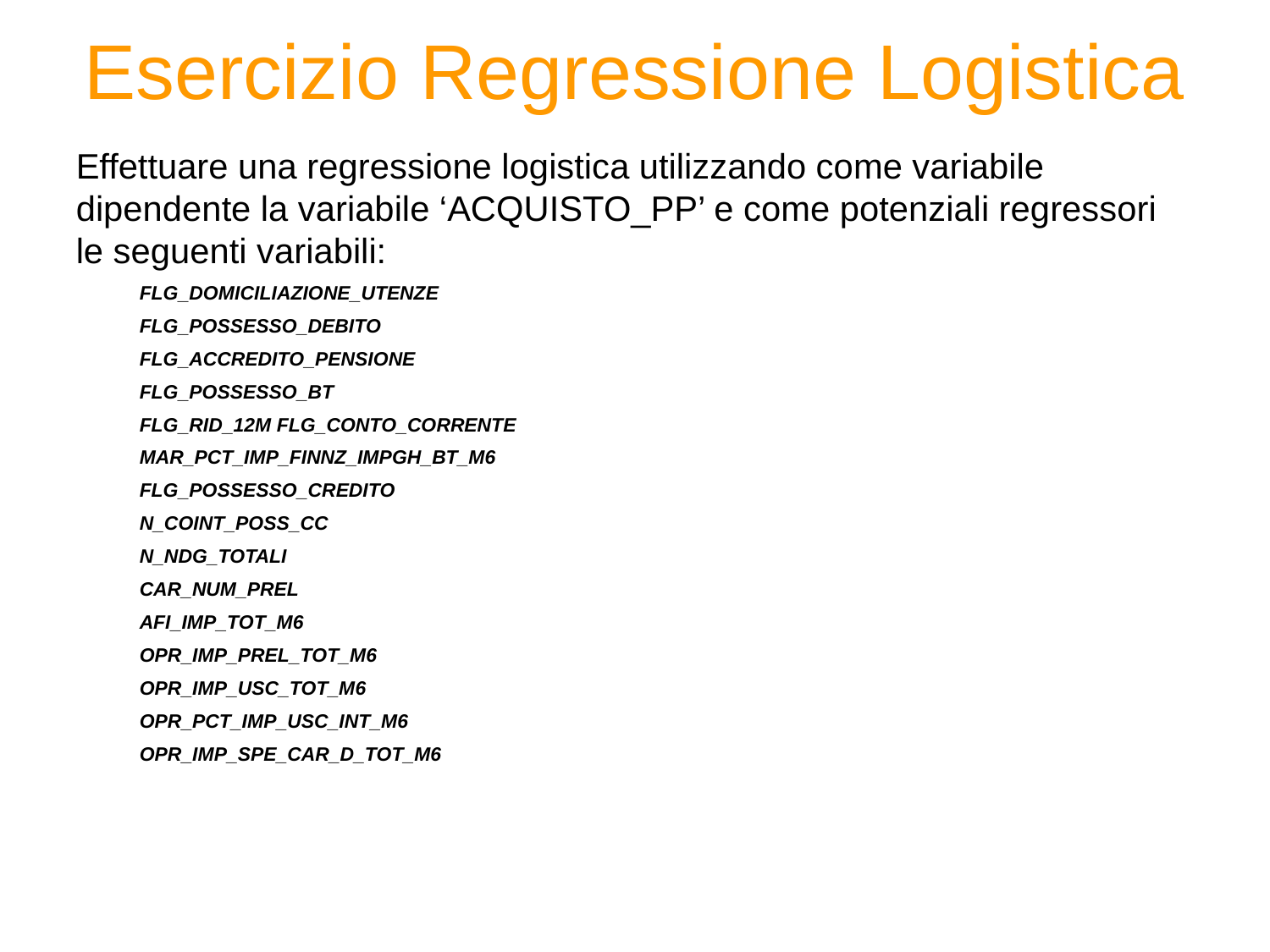

# Esercizio Regressione Logistica
Effettuare una regressione logistica utilizzando come variabile dipendente la variabile ‘ACQUISTO_PP’ e come potenziali regressori le seguenti variabili:
FLG_DOMICILIAZIONE_UTENZE
FLG_POSSESSO_DEBITO
FLG_ACCREDITO_PENSIONE
FLG_POSSESSO_BT
FLG_RID_12M FLG_CONTO_CORRENTE
MAR_PCT_IMP_FINNZ_IMPGH_BT_M6
FLG_POSSESSO_CREDITO
N_COINT_POSS_CC
N_NDG_TOTALI
CAR_NUM_PREL
AFI_IMP_TOT_M6
OPR_IMP_PREL_TOT_M6
OPR_IMP_USC_TOT_M6
OPR_PCT_IMP_USC_INT_M6
OPR_IMP_SPE_CAR_D_TOT_M6